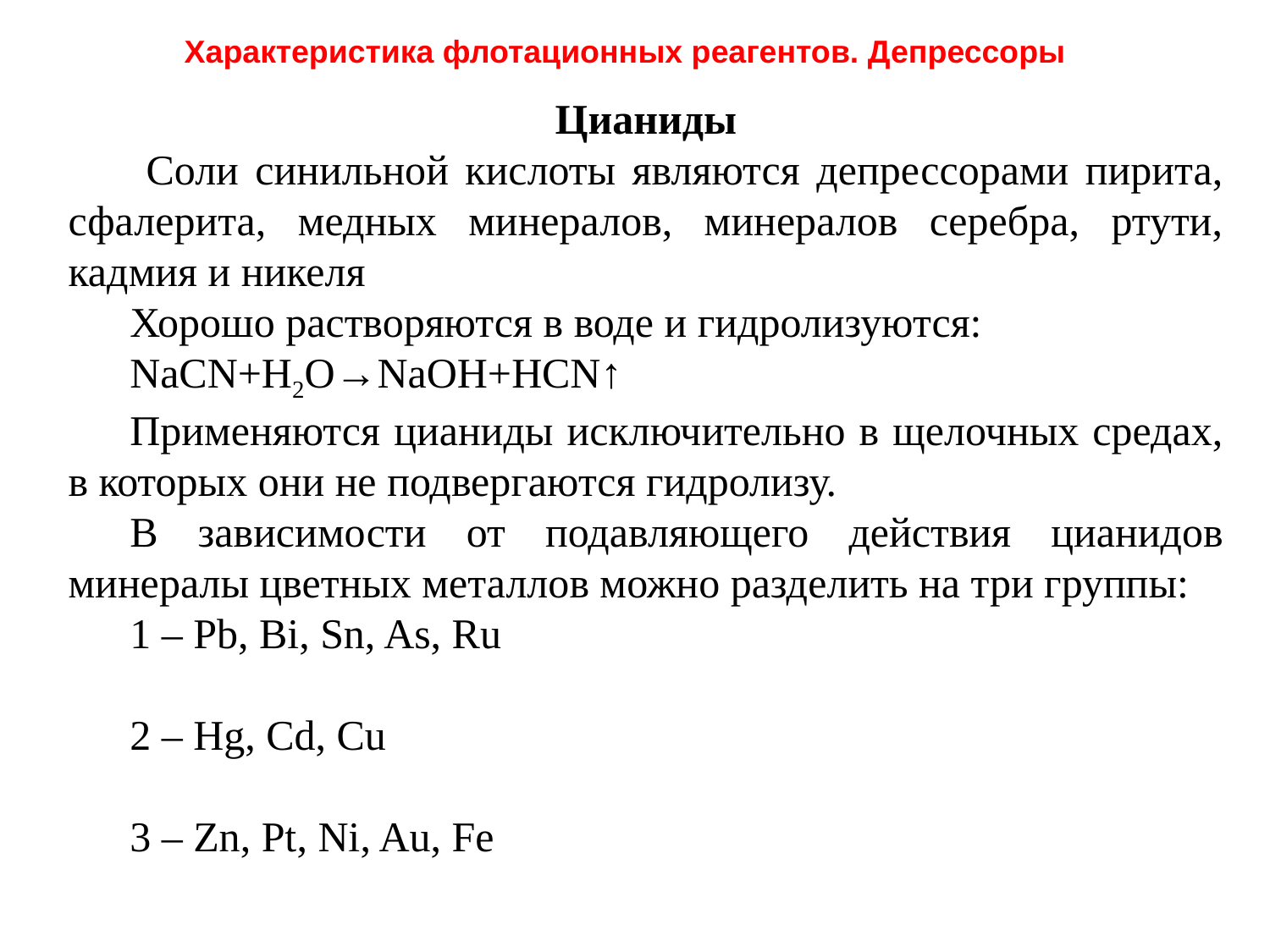

Характеристика флотационных реагентов. Депрессоры
Цианиды
 Соли синильной кислоты являются депрессорами пирита, сфалерита, медных минералов, минералов серебра, ртути, кадмия и никеля
Хорошо растворяются в воде и гидролизуются:
NaCN+H2O→NaOH+HCN↑
Применяются цианиды исключительно в щелочных средах, в которых они не подвергаются гидролизу.
В зависимости от подавляющего действия цианидов минералы цветных металлов можно разделить на три группы:
1 – Pb, Bi, Sn, As, Ru

2 – Hg, Cd, Cu

3 – Zn, Pt, Ni, Au, Fe